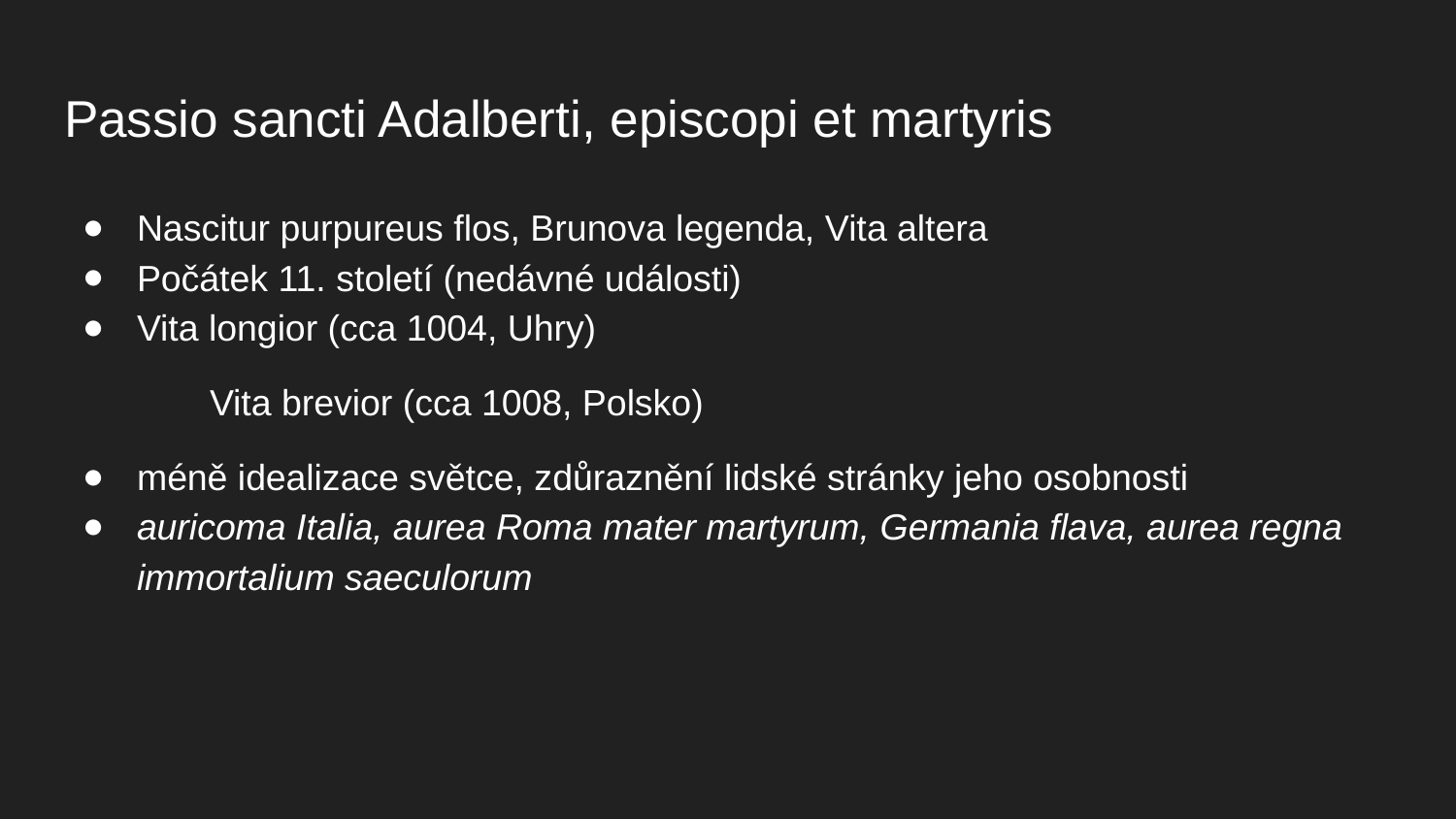

# Passio sancti Adalberti, episcopi et martyris
Nascitur purpureus flos, Brunova legenda, Vita altera
Počátek 11. století (nedávné události)
Vita longior (cca 1004, Uhry)
	Vita brevior (cca 1008, Polsko)
méně idealizace světce, zdůraznění lidské stránky jeho osobnosti
auricoma Italia, aurea Roma mater martyrum, Germania flava, aurea regna immortalium saeculorum